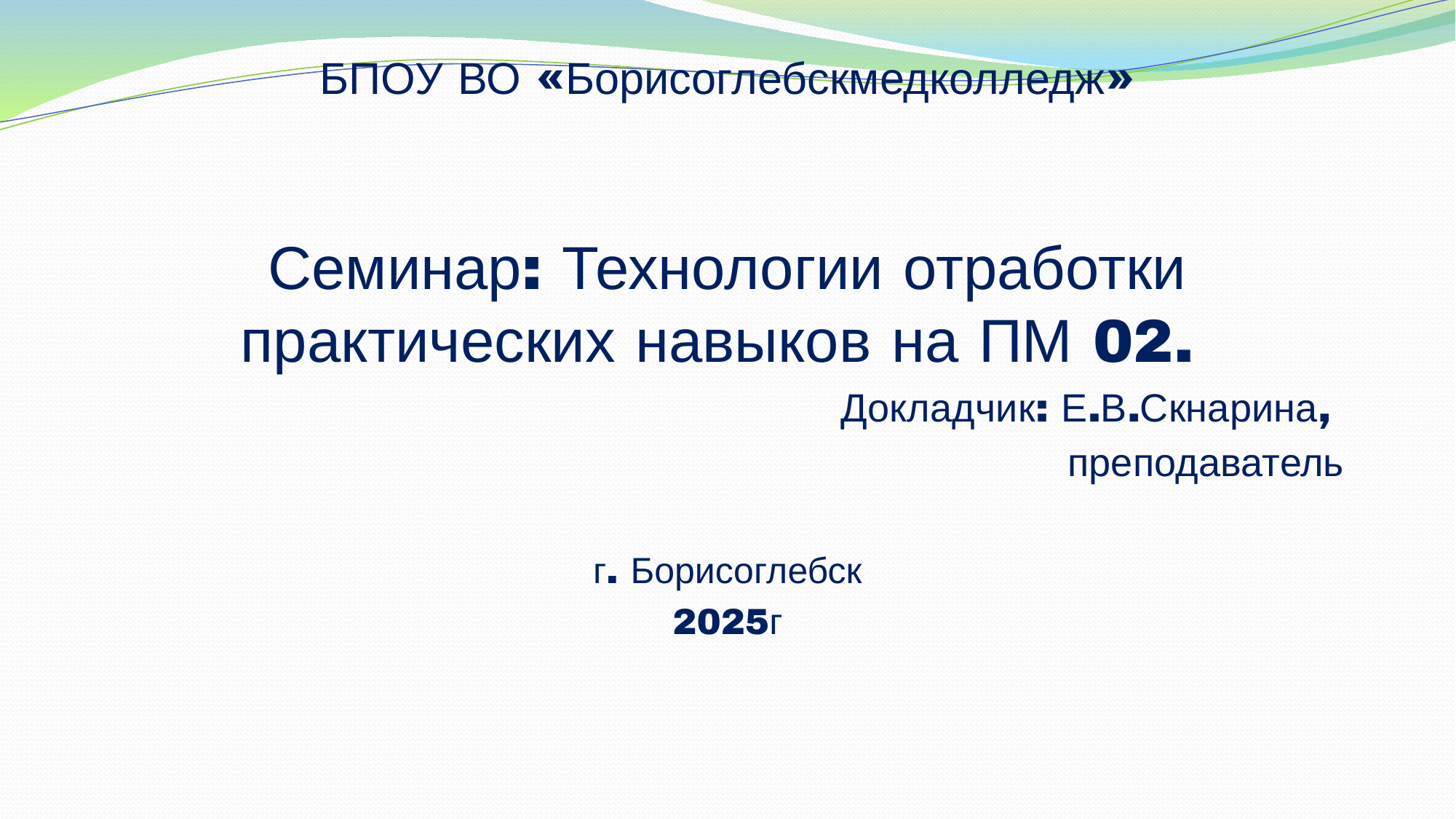

# БПОУ ВО «Борисоглебскмедколледж»

Семинар: Технологии отработки практических навыков на ПМ 02.
Докладчик: Е.В.Скнарина,
преподаватель

г. Борисоглебск
2025г